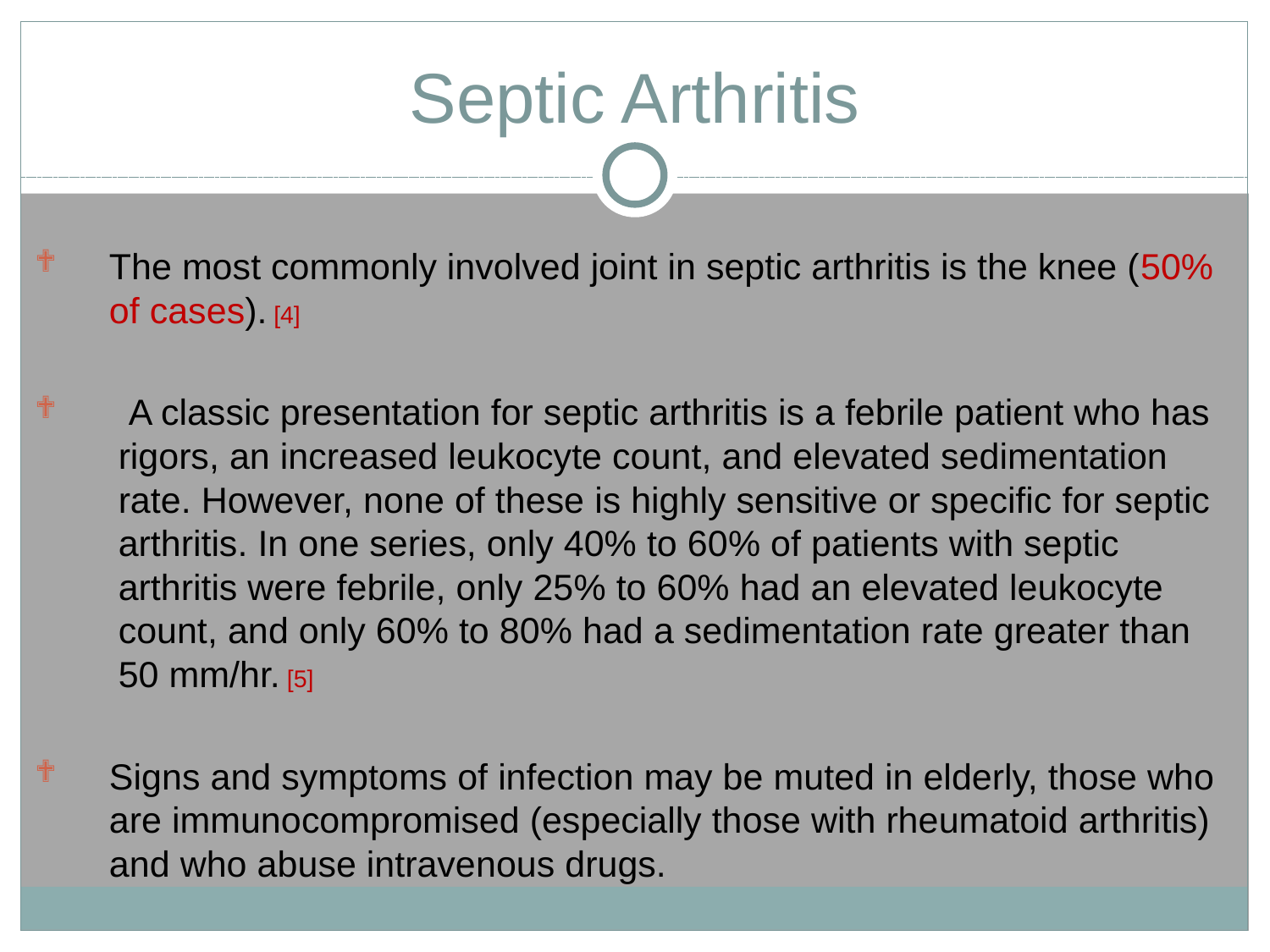

# Septic Arthritis
The most commonly involved joint in septic arthritis is the knee (50% of cases). [4]

 A classic presentation for septic arthritis is a febrile patient who has rigors, an increased leukocyte count, and elevated sedimentation rate. However, none of these is highly sensitive or specific for septic arthritis. In one series, only 40% to 60% of patients with septic arthritis were febrile, only 25% to 60% had an elevated leukocyte count, and only 60% to 80% had a sedimentation rate greater than 50 mm/hr. [5]

Signs and symptoms of infection may be muted in elderly, those who are immunocompromised (especially those with rheumatoid arthritis) and who abuse intravenous drugs.